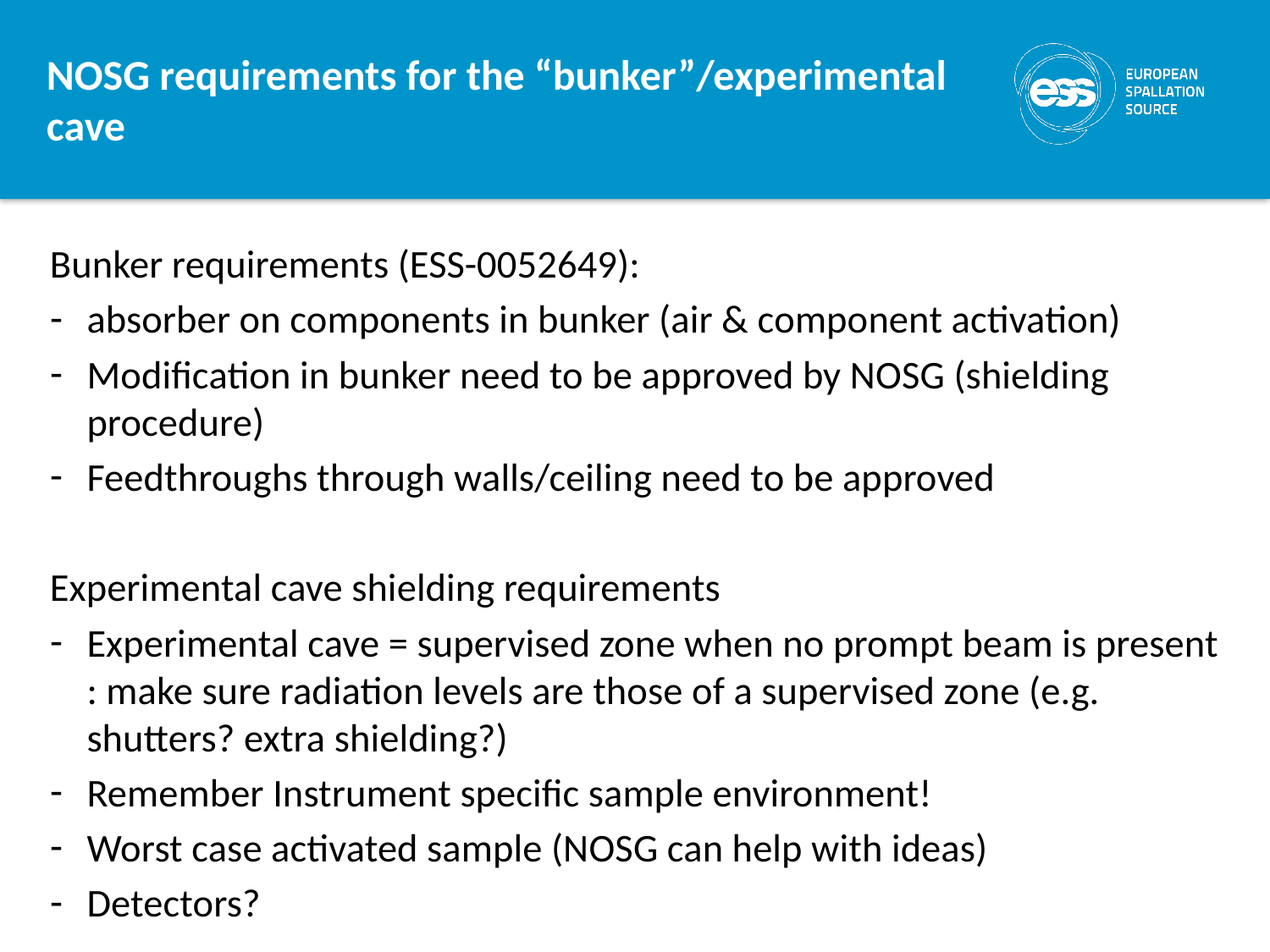

# NOSG requirements for the “bunker”/experimental cave

Bunker requirements (ESS-0052649):
absorber on components in bunker (air & component activation)
Modification in bunker need to be approved by NOSG (shielding procedure)
Feedthroughs through walls/ceiling need to be approved

Experimental cave shielding requirements
Experimental cave = supervised zone when no prompt beam is present : make sure radiation levels are those of a supervised zone (e.g. shutters? extra shielding?)
Remember Instrument specific sample environment!
Worst case activated sample (NOSG can help with ideas)
Detectors?